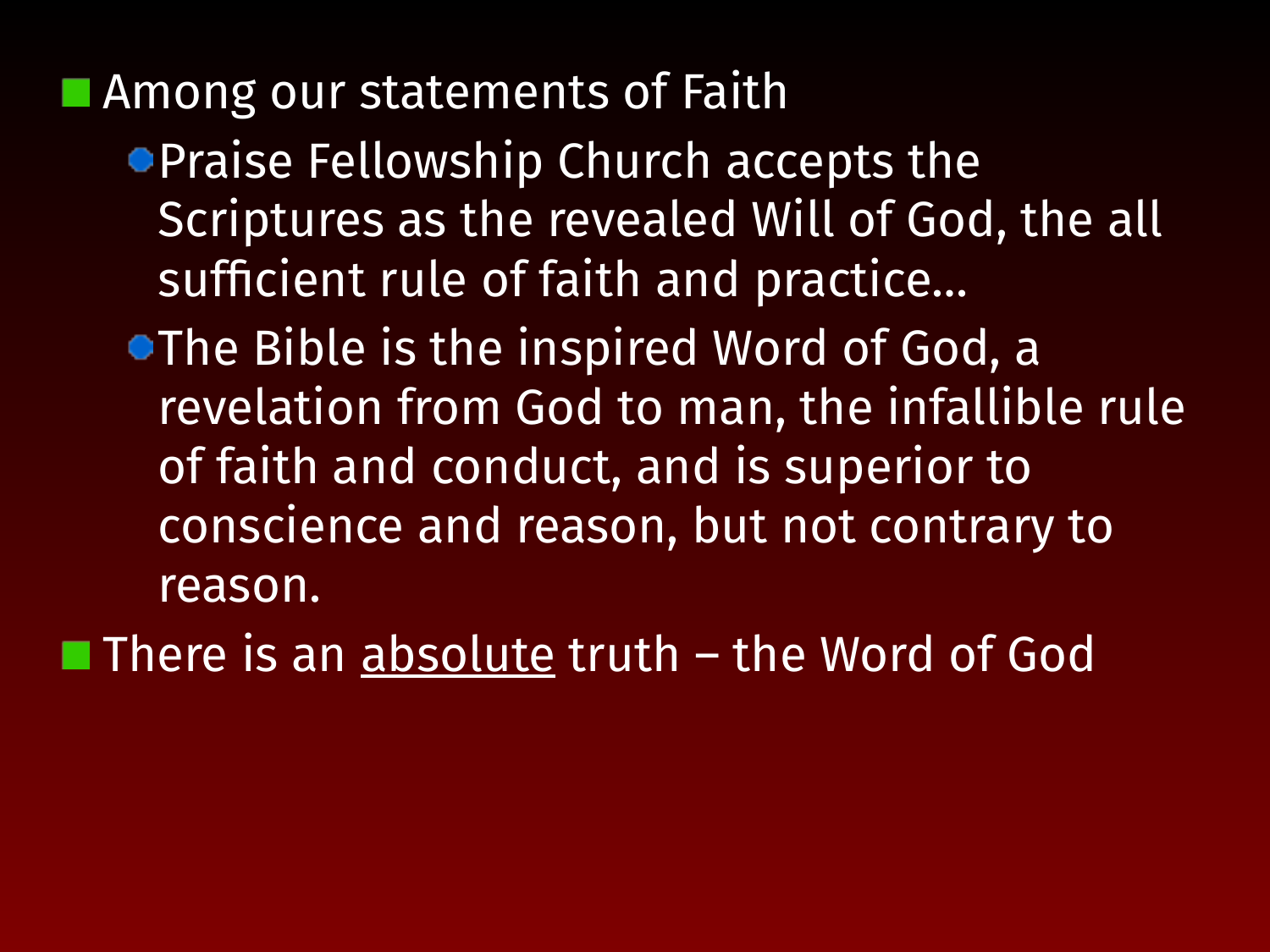

Among our statements of Faith
Praise Fellowship Church accepts the Scriptures as the revealed Will of God, the all sufficient rule of faith and practice…
The Bible is the inspired Word of God, a revelation from God to man, the infallible rule of faith and conduct, and is superior to conscience and reason, but not contrary to reason.
There is an absolute truth – the Word of God